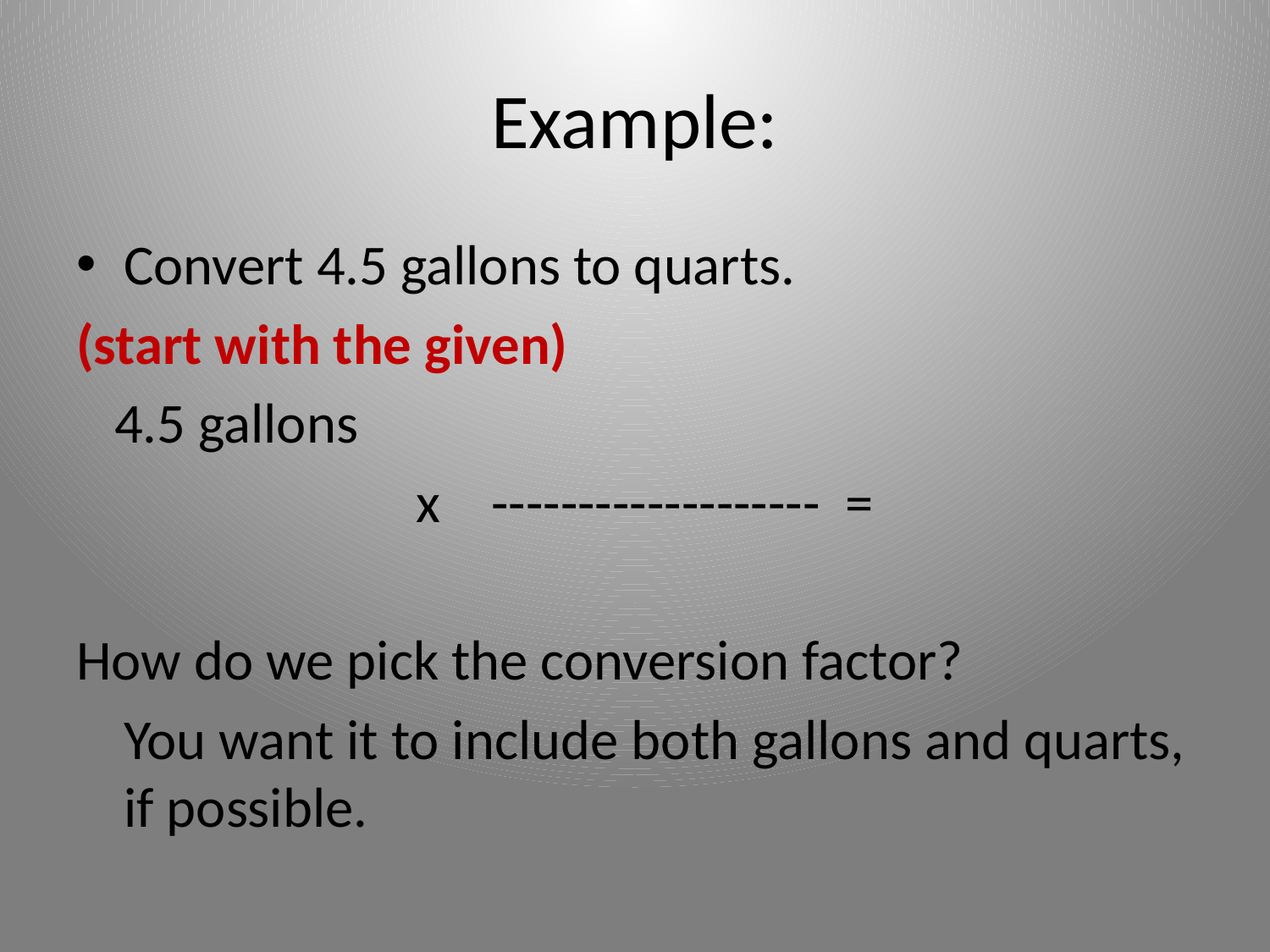

# Example:
Convert 4.5 gallons to quarts.
(start with the given)
   4.5 gallons
			   x    -------------------  =

How do we pick the conversion factor?
	You want it to include both gallons and quarts, if possible.